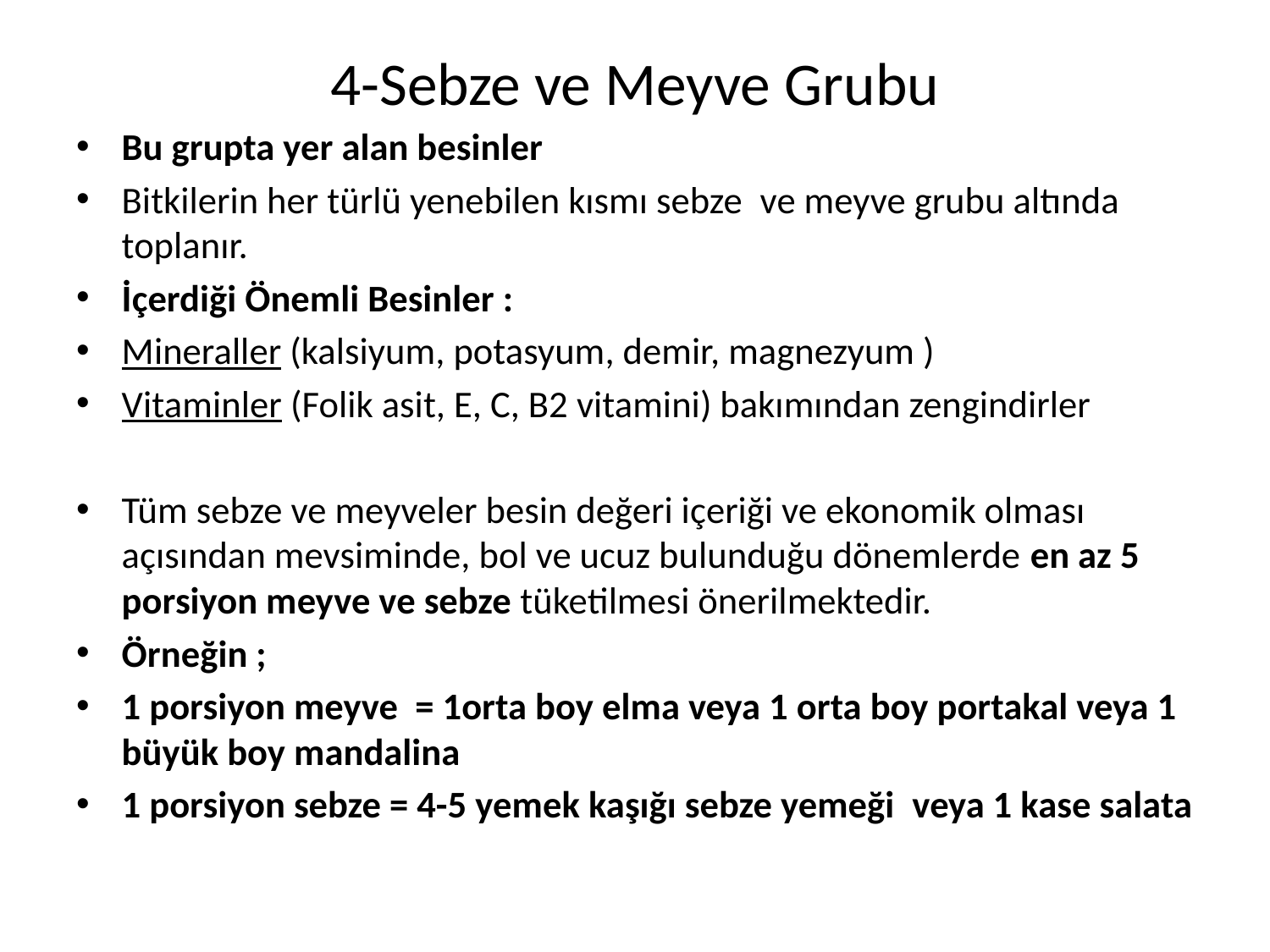

# 4-Sebze ve Meyve Grubu
Bu grupta yer alan besinler
Bitkilerin her türlü yenebilen kısmı sebze  ve meyve grubu altında toplanır.
İçerdiği Önemli Besinler :
Mineraller (kalsiyum, potasyum, demir, magnezyum )
Vitaminler (Folik asit, E, C, B2 vitamini) bakımından zengindirler

Tüm sebze ve meyveler besin değeri içeriği ve ekonomik olması açısından mevsiminde, bol ve ucuz bulunduğu dönemlerde en az 5 porsiyon meyve ve sebze tüketilmesi önerilmektedir.
Örneğin ;
1 porsiyon meyve  = 1orta boy elma veya 1 orta boy portakal veya 1 büyük boy mandalina
1 porsiyon sebze = 4-5 yemek kaşığı sebze yemeği  veya 1 kase salata